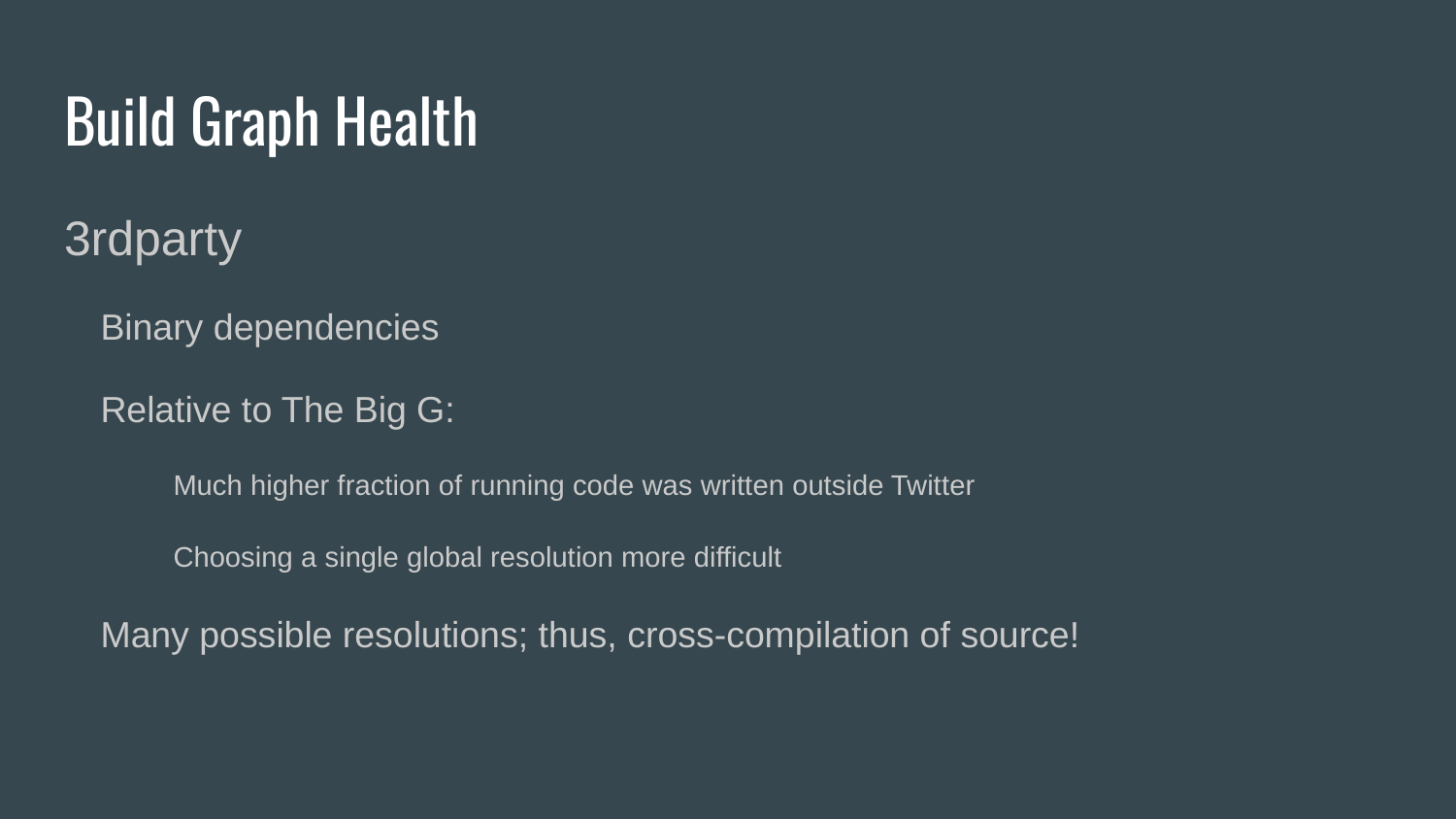

# Build Graph Health
3rdparty
Binary dependencies
Relative to The Big G:
Much higher fraction of running code was written outside Twitter
Choosing a single global resolution more difficult
Many possible resolutions; thus, cross-compilation of source!